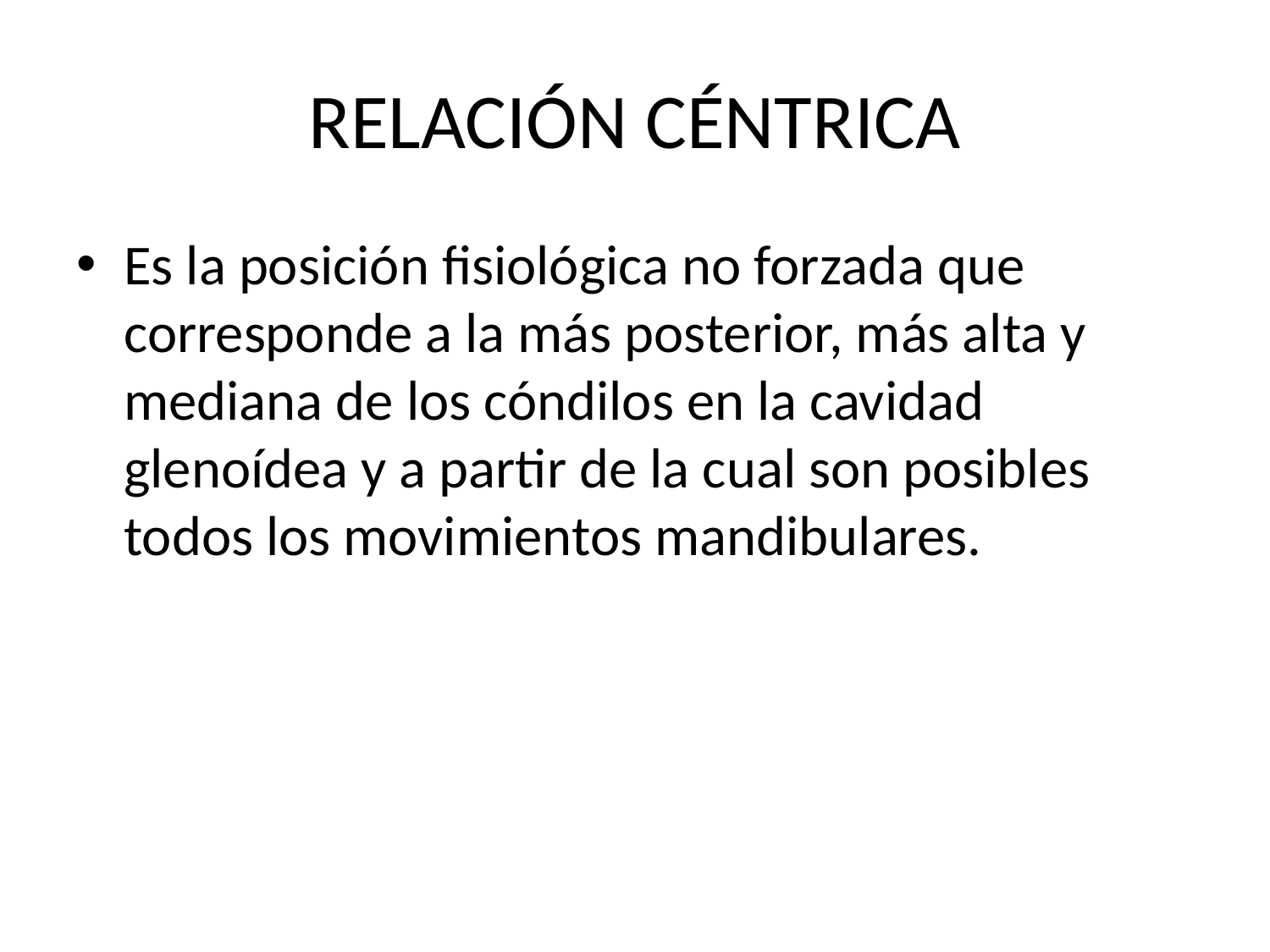

# RELACIÓN CÉNTRICA
Es la posición fisiológica no forzada que corresponde a la más posterior, más alta y mediana de los cóndilos en la cavidad glenoídea y a partir de la cual son posibles todos los movimientos mandibulares.